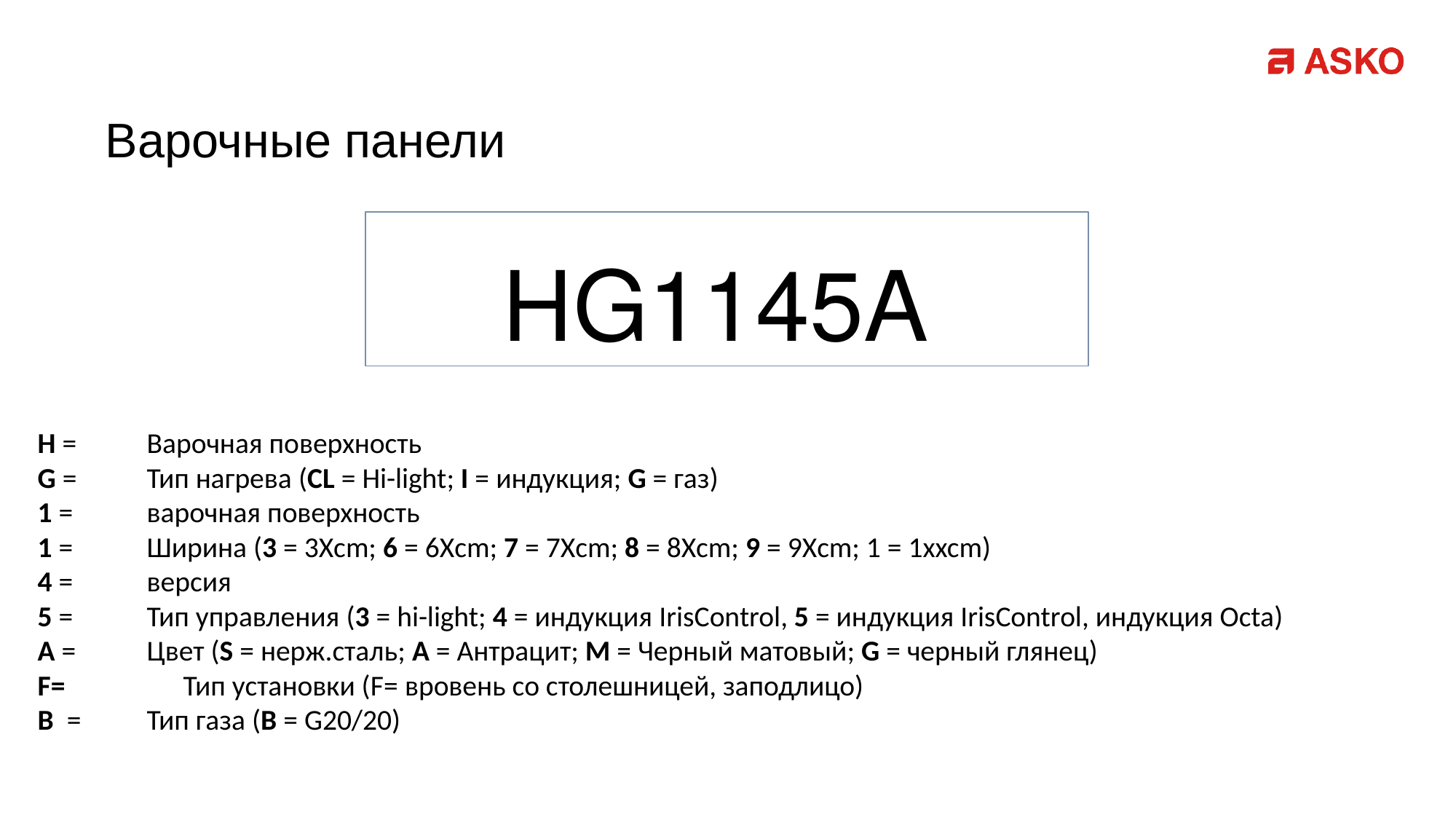

# HG1145A
Варочные панели

H = 	Варочная поверхность
G = 	Тип нагрева (CL = Hi-light; I = индукция; G = газ)
1 = 	варочная поверхность
1 = 	Ширина (3 = 3Xcm; 6 = 6Xcm; 7 = 7Xcm; 8 = 8Xcm; 9 = 9Xcm; 1 = 1xxcm)
4 = 	версия
5 = 	Тип управления (3 = hi-light; 4 = индукция IrisControl, 5 = индукция IrisControl, индукция Octa)
A =	Цвет (S = нерж.сталь; A = Антрацит; M = Черный матовый; G = черный глянец)
F=                  Тип установки (F= вровень со столешницей, заподлицо)
B  =	Тип газа (B = G20/20)